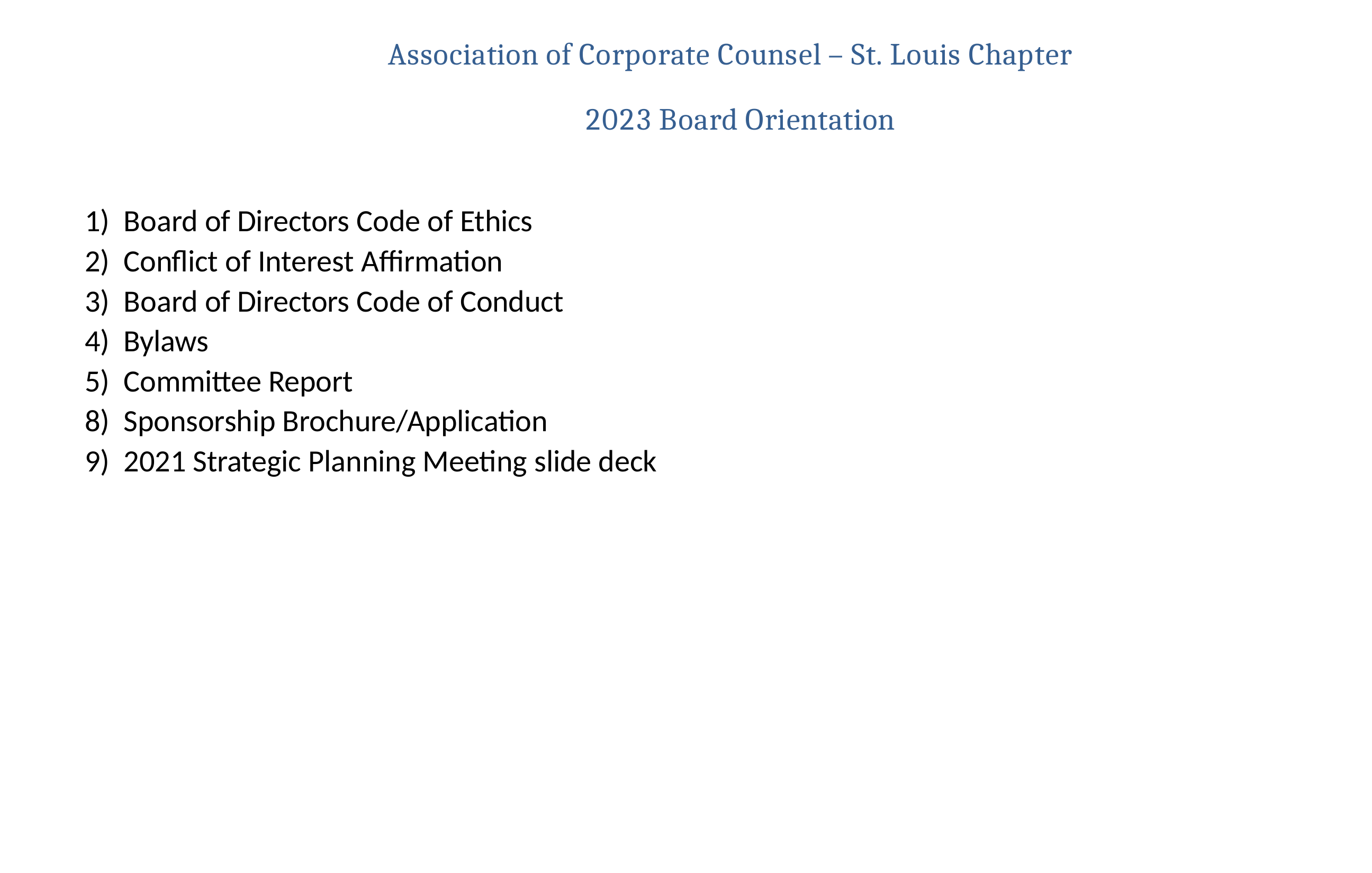

Association of Corporate Counsel – St. Louis Chapter
2023 Board Orientation

  Board of Directors Code of Ethics
  Conflict of Interest Affirmation
  Board of Directors Code of Conduct
  Bylaws
  Committee Report
8)  Sponsorship Brochure/Application
  2021 Strategic Planning Meeting slide deck